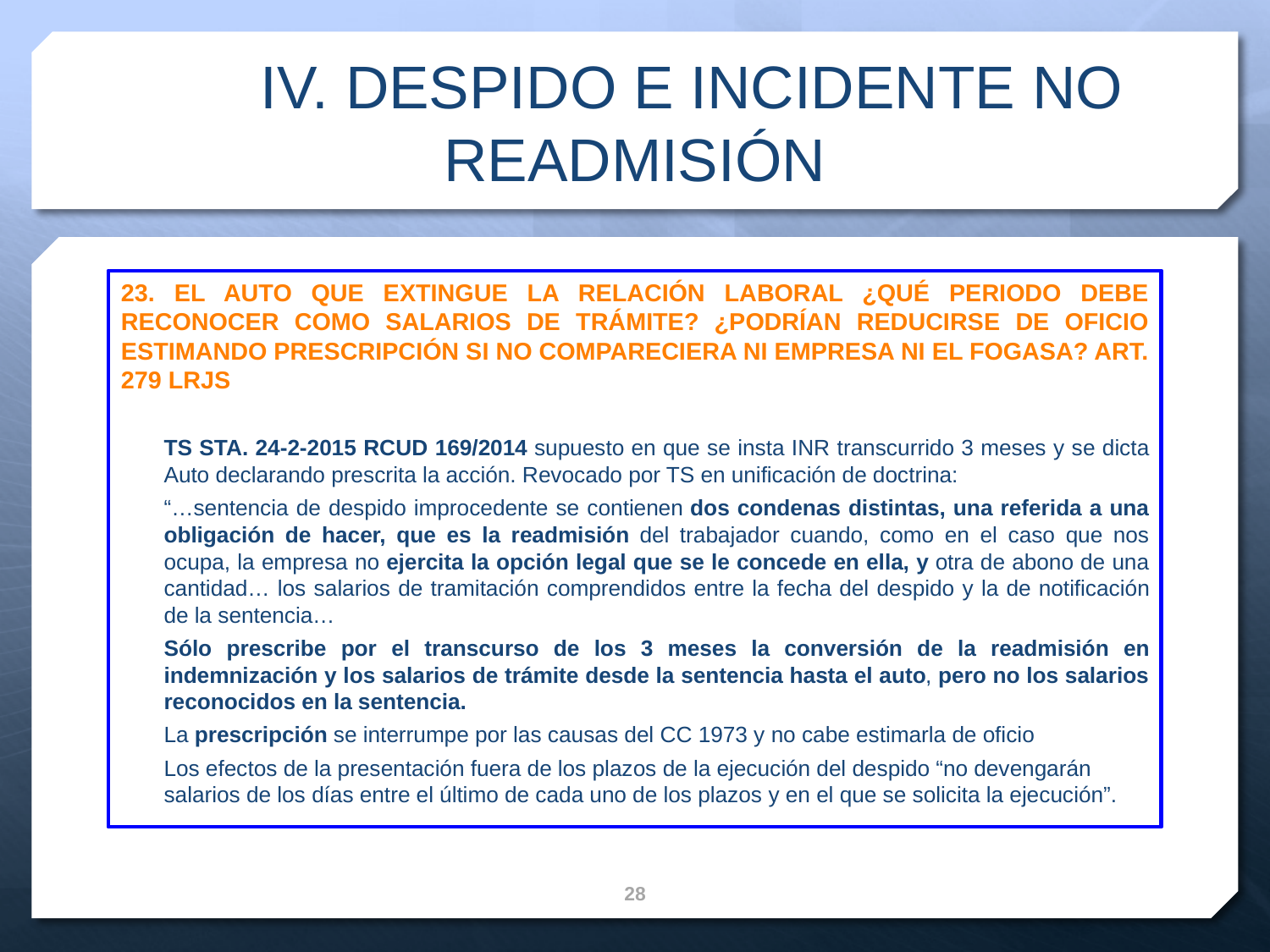

# IV. DESPIDO E INCIDENTE NO READMISIÓN
23. EL AUTO QUE EXTINGUE LA RELACIÓN LABORAL ¿QUÉ PERIODO DEBE RECONOCER COMO SALARIOS DE TRÁMITE? ¿PODRÍAN REDUCIRSE DE OFICIO ESTIMANDO PRESCRIPCIÓN SI NO COMPARECIERA NI EMPRESA NI EL FOGASA? ART. 279 LRJS

TS STA. 24-2-2015 RCUD 169/2014 supuesto en que se insta INR transcurrido 3 meses y se dicta Auto declarando prescrita la acción. Revocado por TS en unificación de doctrina:
“…sentencia de despido improcedente se contienen dos condenas distintas, una referida a una obligación de hacer, que es la readmisión del trabajador cuando, como en el caso que nos ocupa, la empresa no ejercita la opción legal que se le concede en ella, y otra de abono de una cantidad… los salarios de tramitación comprendidos entre la fecha del despido y la de notificación de la sentencia…
Sólo prescribe por el transcurso de los 3 meses la conversión de la readmisión en indemnización y los salarios de trámite desde la sentencia hasta el auto, pero no los salarios reconocidos en la sentencia.
La prescripción se interrumpe por las causas del CC 1973 y no cabe estimarla de oficio
Los efectos de la presentación fuera de los plazos de la ejecución del despido “no devengarán salarios de los días entre el último de cada uno de los plazos y en el que se solicita la ejecución”.

28